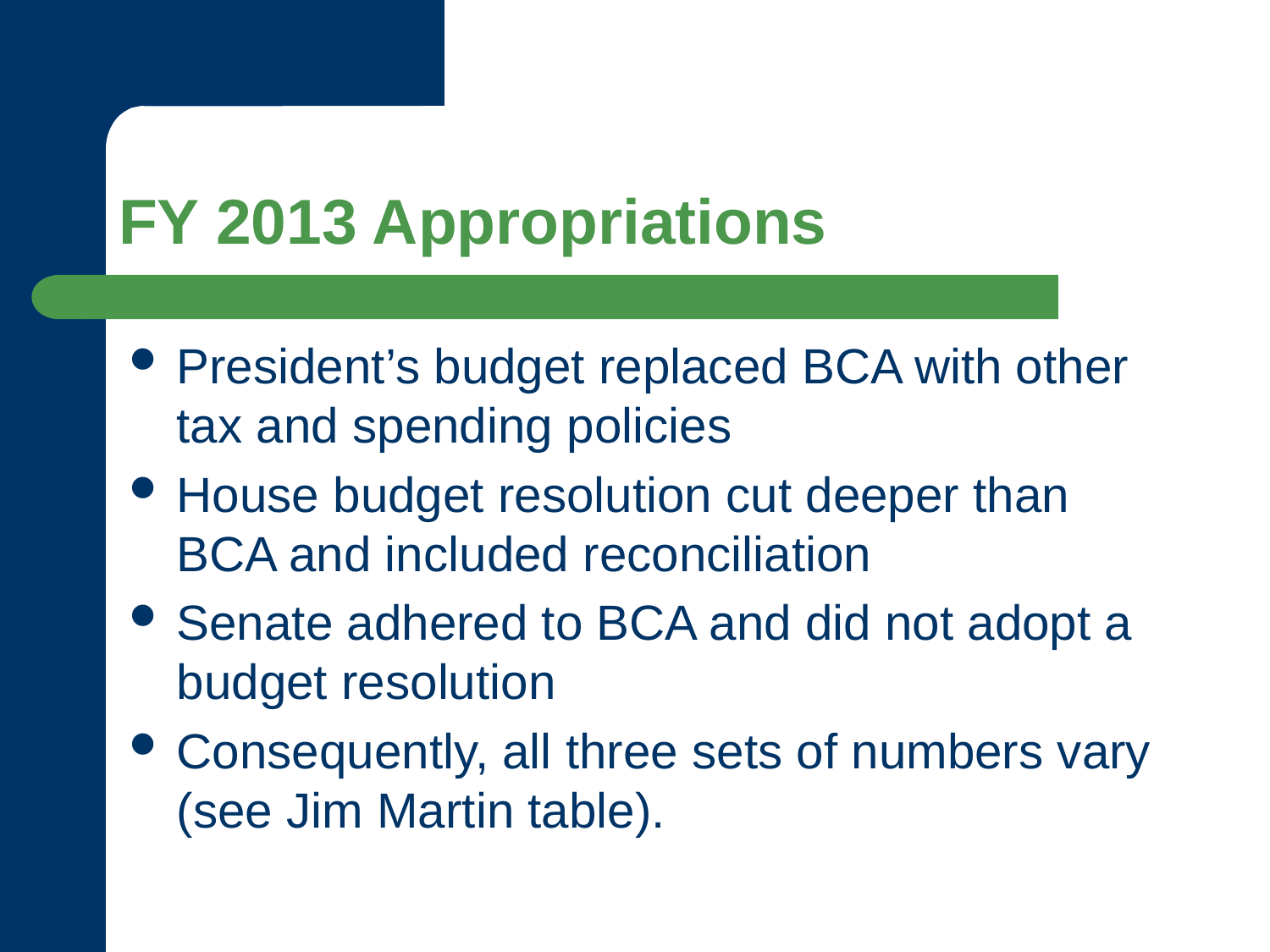

# FY 2013 Appropriations
President’s budget replaced BCA with other tax and spending policies
House budget resolution cut deeper than BCA and included reconciliation
Senate adhered to BCA and did not adopt a budget resolution
Consequently, all three sets of numbers vary (see Jim Martin table).